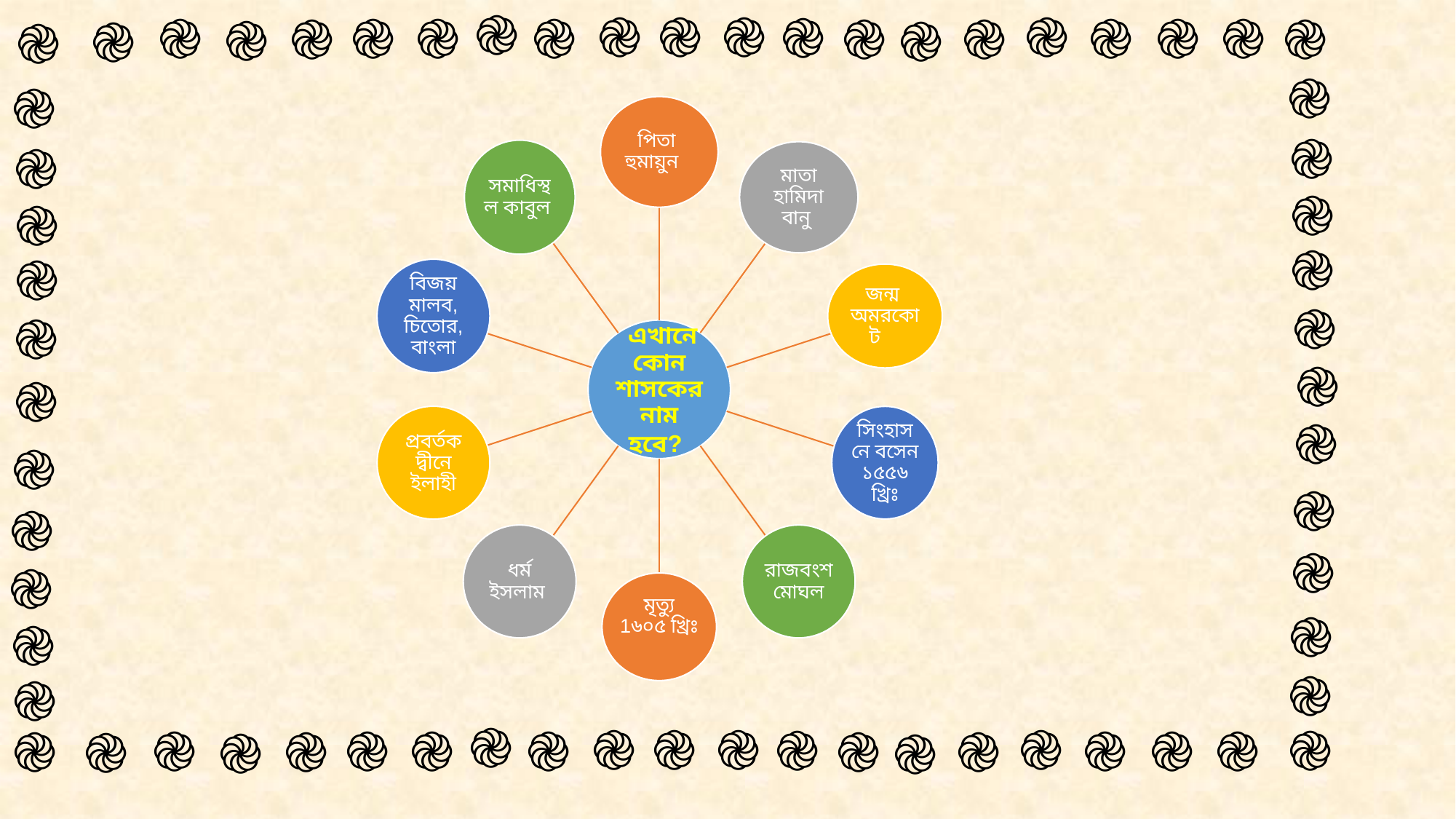

֎
֎
֎
֎
֎
֎
֎
֎
֎
֎
֎
֎
֎
֎
֎
֎
֎
֎
֎
֎
֎
֎
֎
 এখানে কোন শাসকের নাম হবে?

 পিতা   হুমায়ুন

মাতা হামিদা বানু

জন্ম  অমরকোট

সিংহাসনে বসেন ১৫৫৬ খ্রিঃ

রাজবংশ মোঘল

মৃত্যু 1৬০৫ খ্রিঃ

ধর্ম ইসলাম

প্রবর্তক দ্বীনে ইলাহী

বিজয় মালব, চিতোর, বাংলা

সমাধিস্থল কাবুল
֎
֎
֎
֎
֎
֎
֎
֎
֎
֎
֎
֎
֎
֎
֎
֎
֎
֎
֎
֎
মোঃ আরিফুল কবির, প্রভাষক,ইসলামের ইতিহাস ও সংস্কৃতি, চাপুইর ইসলামিয়া আলিম মাদ্রাসা,সদর, ব্রাহ্মণবাড়িয়া।
֎
֎
֎
֎
֎
֎
֎
֎
֎
֎
֎
֎
֎
֎
֎
֎
֎
֎
֎
֎
֎